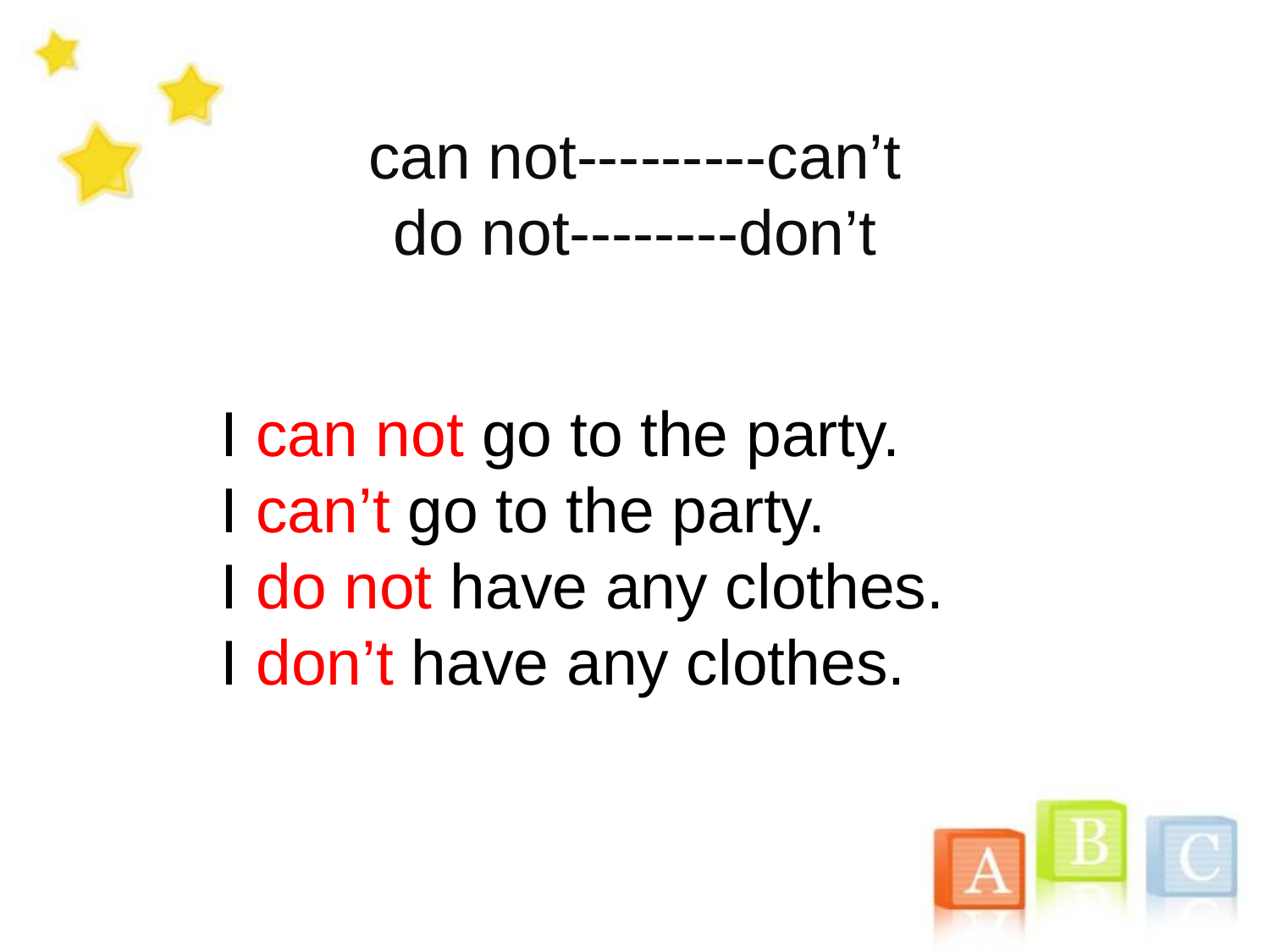

can not---------can’t
do not--------don’t
I can not go to the party.
I can’t go to the party.
I do not have any clothes.
I don’t have any clothes.